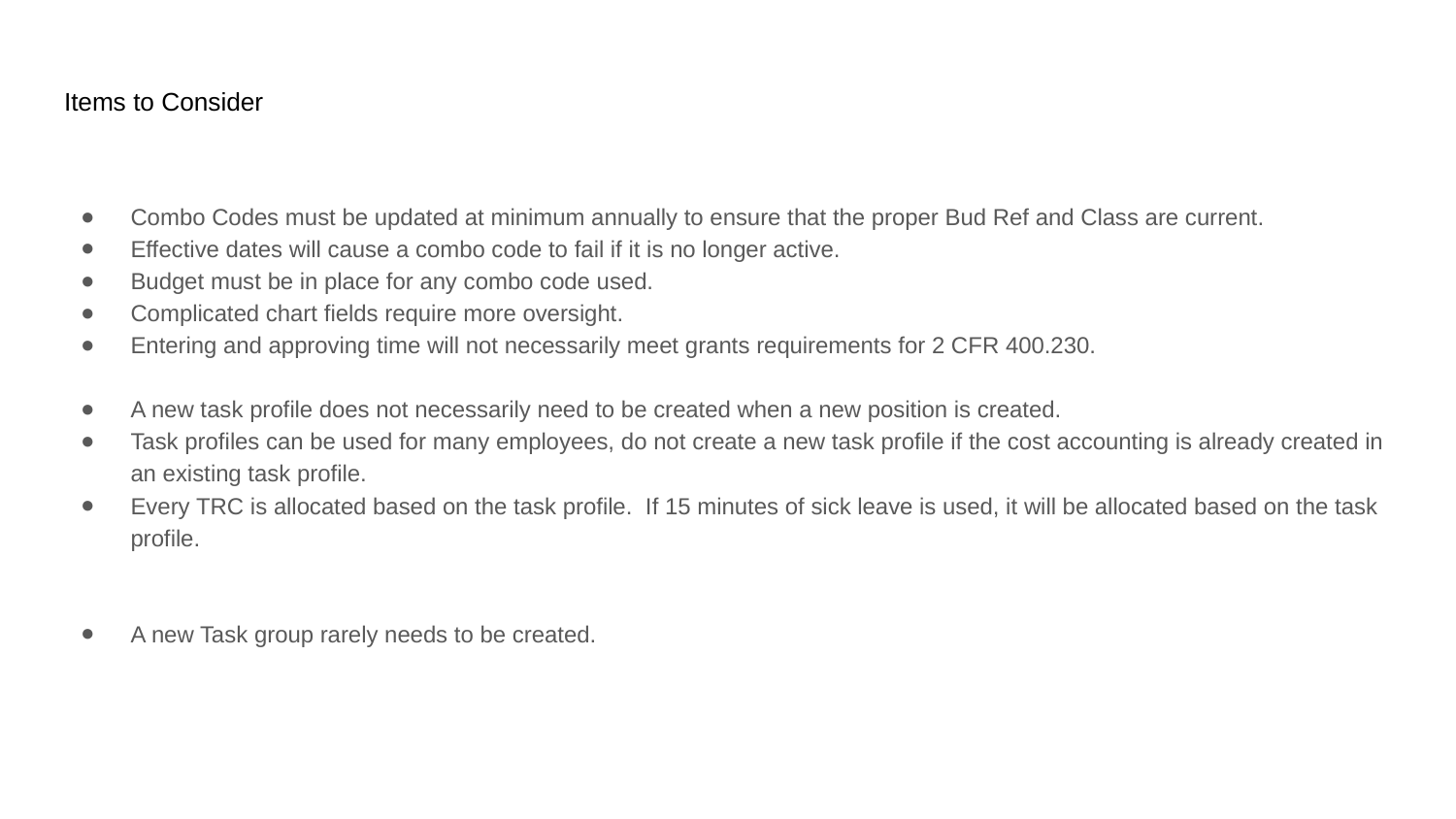

# Items to Consider
Combo Codes must be updated at minimum annually to ensure that the proper Bud Ref and Class are current.
Effective dates will cause a combo code to fail if it is no longer active.
Budget must be in place for any combo code used.
Complicated chart fields require more oversight.
Entering and approving time will not necessarily meet grants requirements for 2 CFR 400.230.

A new task profile does not necessarily need to be created when a new position is created.
Task profiles can be used for many employees, do not create a new task profile if the cost accounting is already created in an existing task profile.
Every TRC is allocated based on the task profile.  If 15 minutes of sick leave is used, it will be allocated based on the task profile.

A new Task group rarely needs to be created.